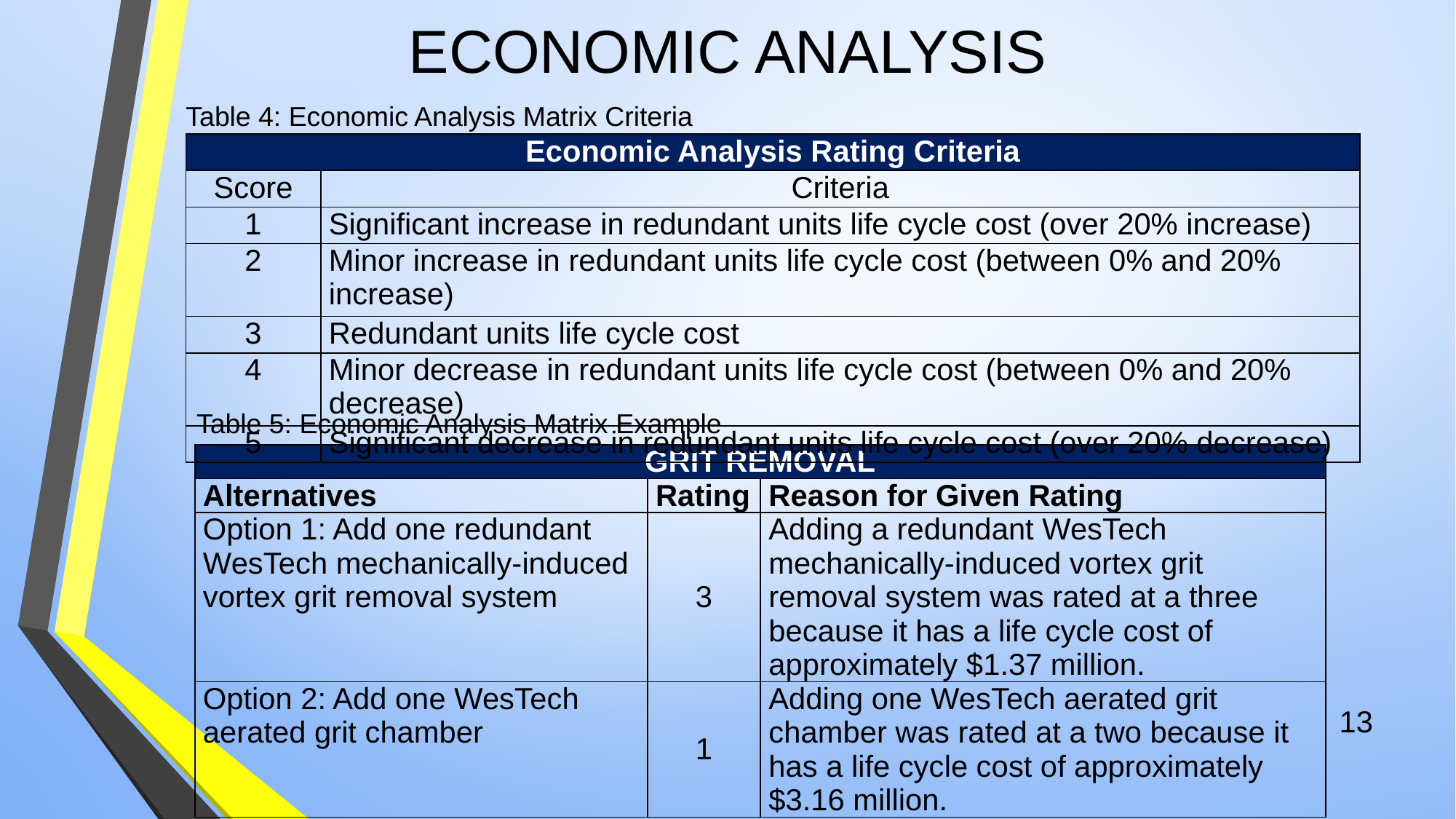

# ECONOMIC ANALYSIS
Table 4: Economic Analysis Matrix Criteria
| Economic Analysis Rating Criteria |  |
| --- | --- |
| Score | Criteria |
| 1 | Significant increase in redundant units life cycle cost (over 20% increase) |
| 2 | Minor increase in redundant units life cycle cost (between 0% and 20% increase) |
| 3 | Redundant units life cycle cost |
| 4 | Minor decrease in redundant units life cycle cost (between 0% and 20% decrease) |
| 5 | Significant decrease in redundant units life cycle cost (over 20% decrease) |
Table 5: Economic Analysis Matrix Example
| GRIT REMOVAL |  |  |
| --- | --- | --- |
| Alternatives | Rating | Reason for Given Rating |
| Option 1: Add one redundant WesTech mechanically-induced vortex grit removal system | 3 | Adding a redundant WesTech mechanically-induced vortex grit removal system was rated at a three because it has a life cycle cost of approximately $1.37 million. |
| Option 2: Add one WesTech aerated grit chamber | 1 | Adding one WesTech aerated grit chamber was rated at a two because it has a life cycle cost of approximately $3.16 million. |
13